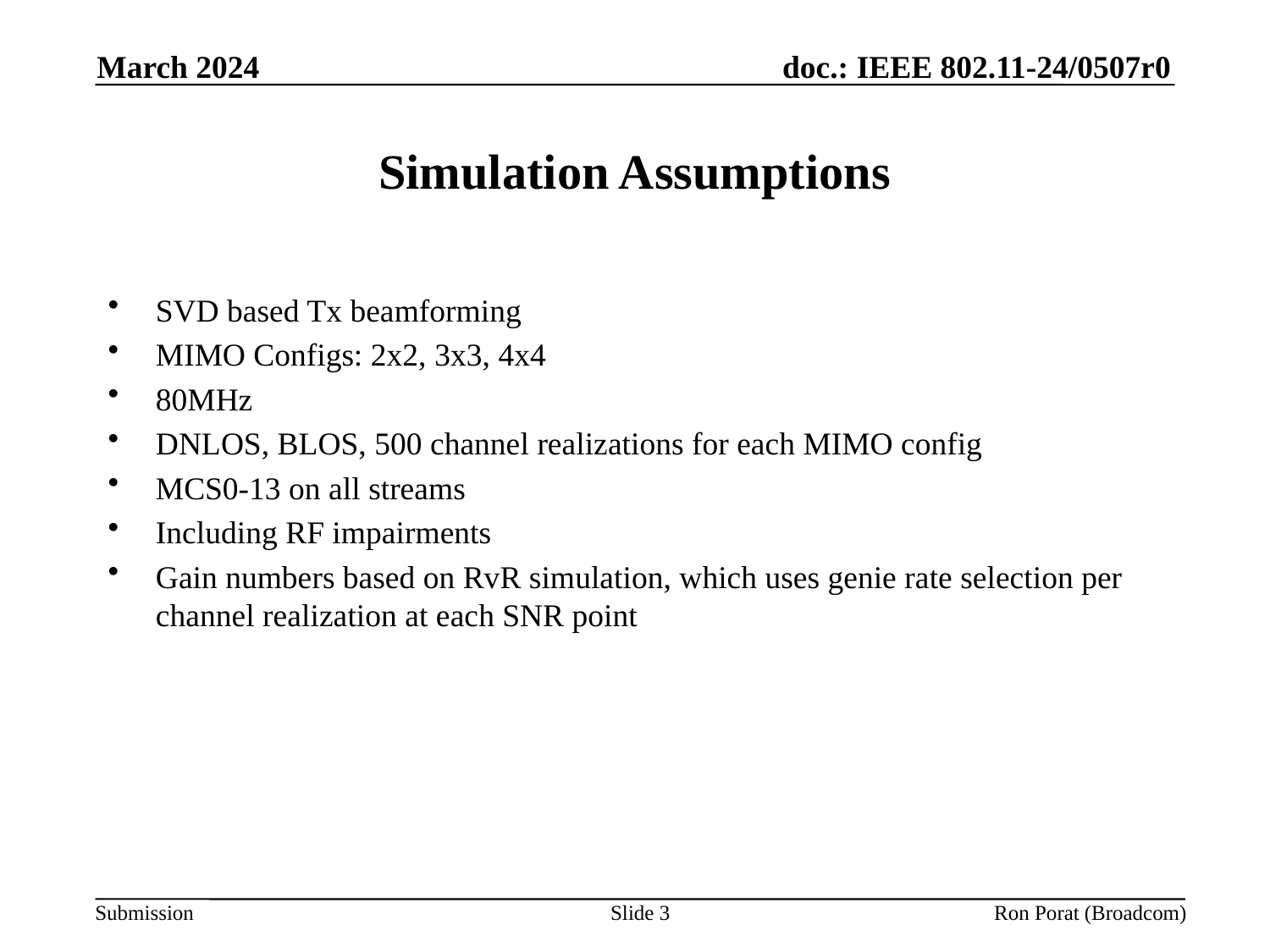

March 2024
# Simulation Assumptions

SVD based Tx beamforming
MIMO Configs: 2x2, 3x3, 4x4
80MHz
DNLOS, BLOS, 500 channel realizations for each MIMO config
MCS0-13 on all streams
Including RF impairments
Gain numbers based on RvR simulation, which uses genie rate selection per channel realization at each SNR point

Slide 3
Ron Porat (Broadcom)